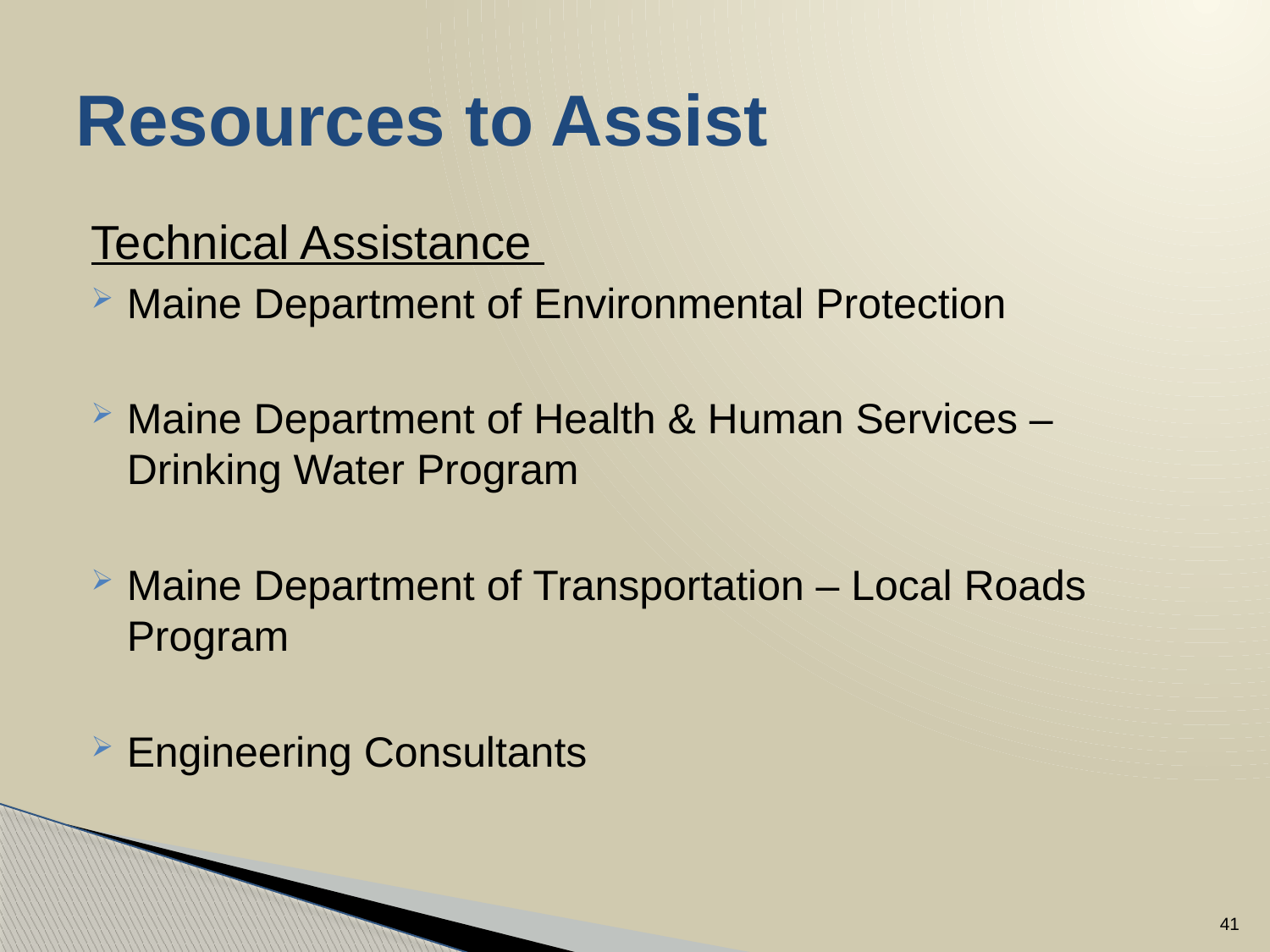

# Resources to Assist
Technical Assistance
Maine Department of Environmental Protection

Maine Department of Health & Human Services – Drinking Water Program

Maine Department of Transportation – Local Roads Program

Engineering Consultants
41